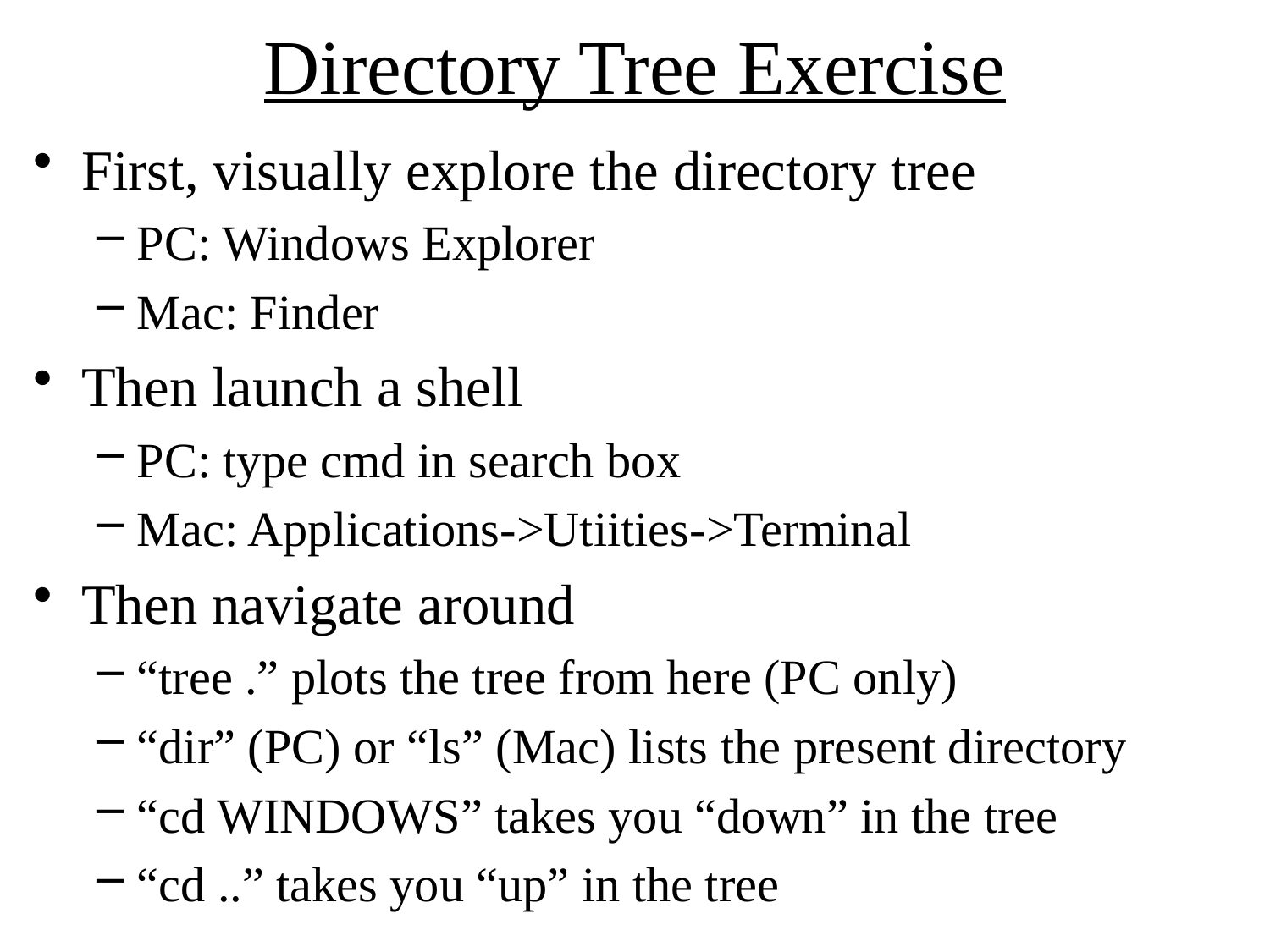

# Directory Tree Exercise
First, visually explore the directory tree
PC: Windows Explorer
Mac: Finder
Then launch a shell
PC: type cmd in search box
Mac: Applications->Utiities->Terminal
Then navigate around
“tree .” plots the tree from here (PC only)
“dir” (PC) or “ls” (Mac) lists the present directory
“cd WINDOWS” takes you “down” in the tree
“cd ..” takes you “up” in the tree